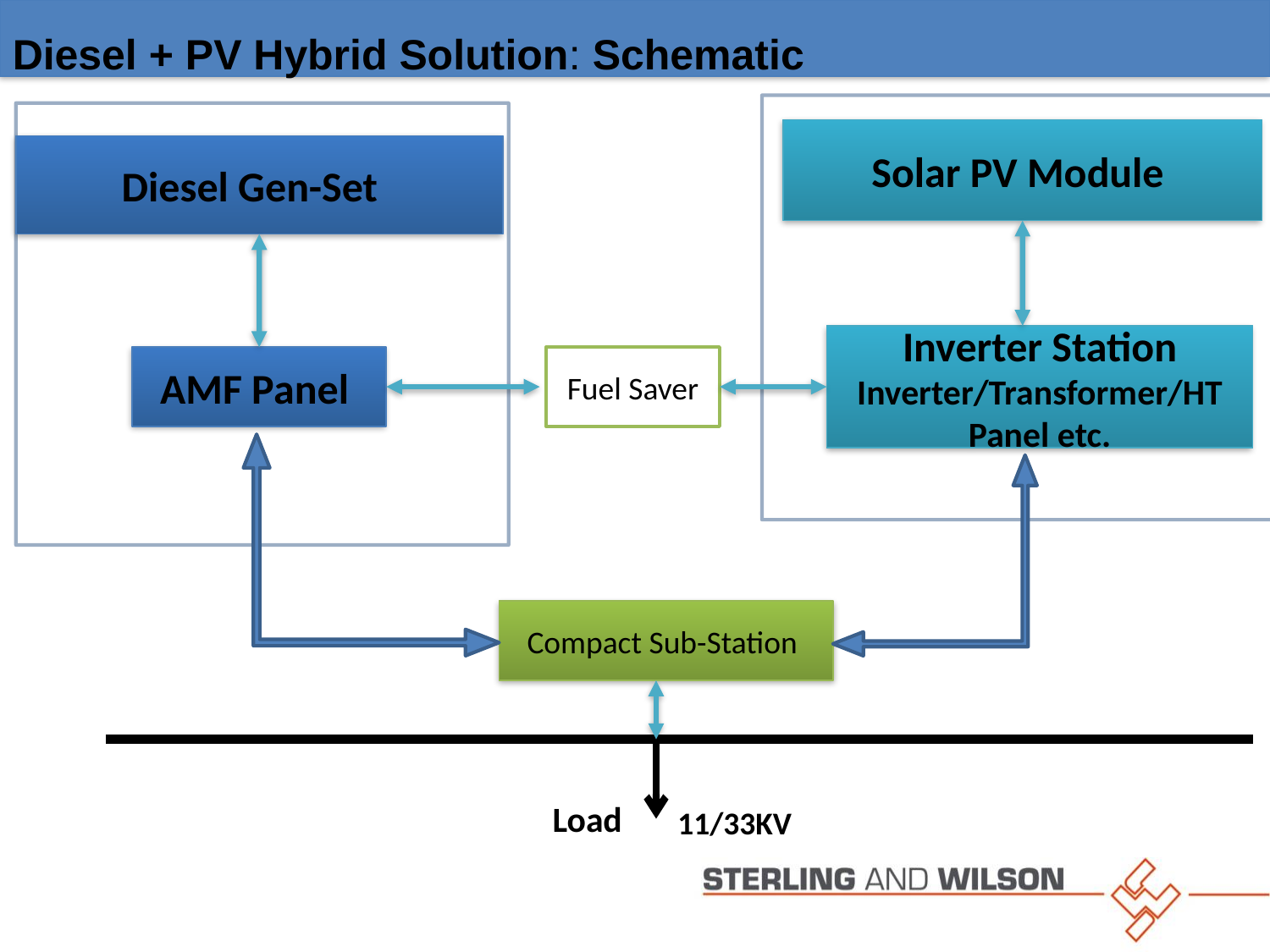

Diesel + PV Hybrid Solution: Schematic

Solar PV Module
Diesel Gen-Set
Inverter Station
Inverter/Transformer/HT Panel etc.
AMF Panel
Fuel Saver

Compact Sub-Station
Load
11/33KV